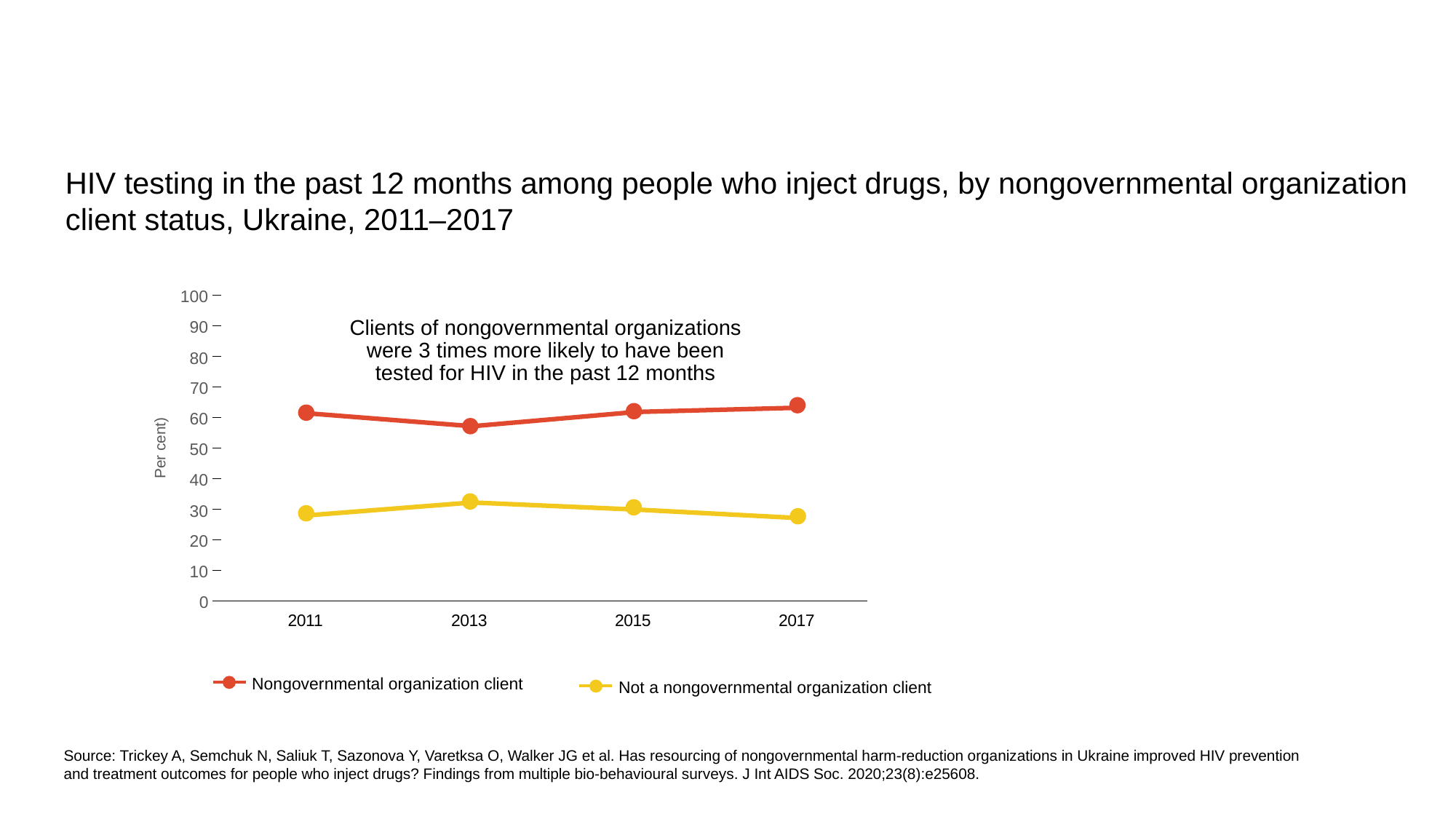

HIV testing in the past 12 months among people who inject drugs, by nongovernmental organization client status, Ukraine, 2011–2017
100
90
80
70
60
Per cent)
50
40
30
20
10
0
Clients of nongovernmental organizations
were 3 times more likely to have been
tested for HIV in the past 12 months

2011
2013
2015
2017
Nongovernmental organization client
Not a nongovernmental organization client

Source: Trickey A, Semchuk N, Saliuk T, Sazonova Y, Varetksa O, Walker JG et al. Has resourcing of nongovernmental harm-reduction organizations in Ukraine improved HIV prevention
and treatment outcomes for people who inject drugs? Findings from multiple bio-behavioural surveys. J Int AIDS Soc. 2020;23(8):e25608.